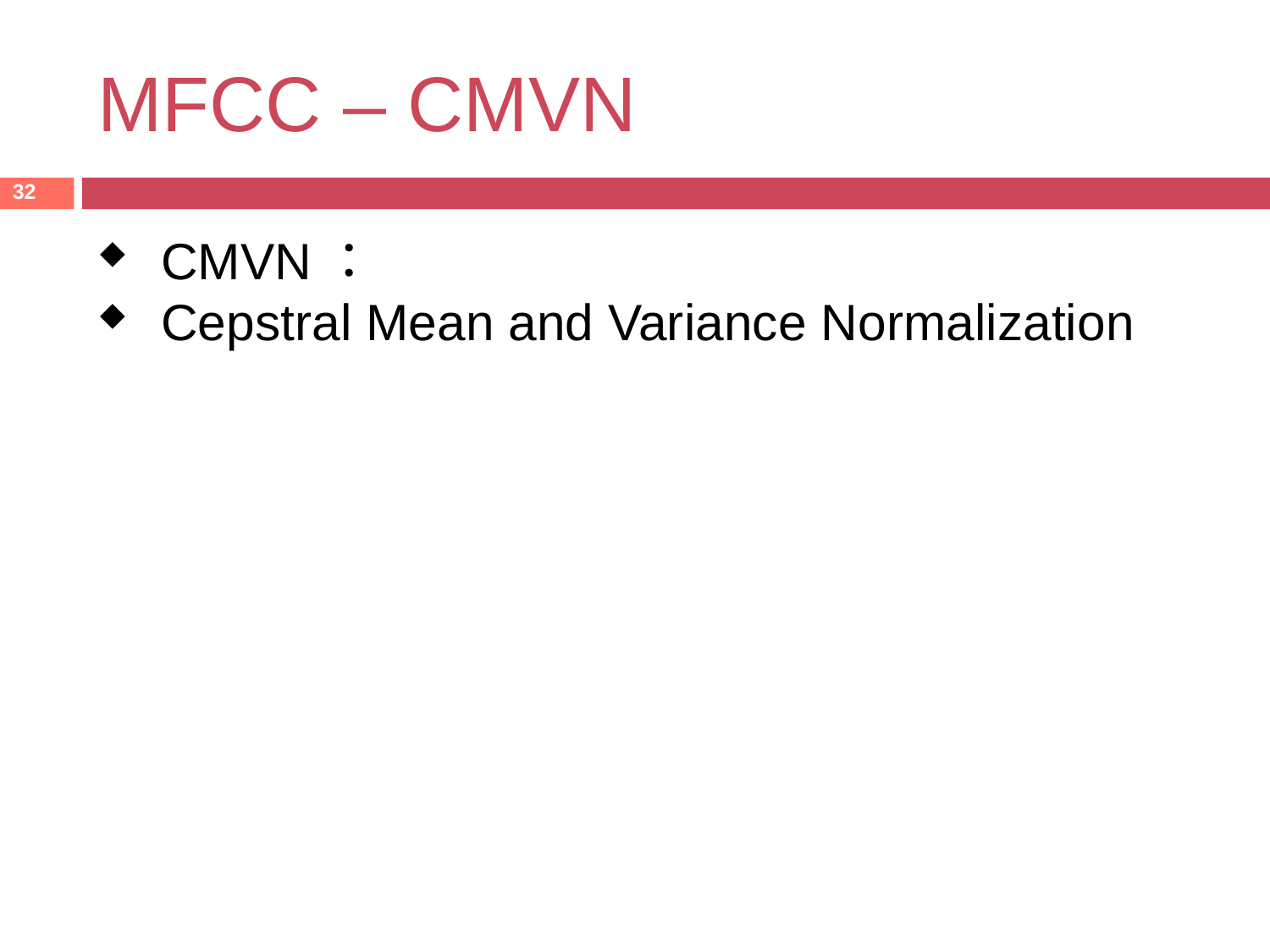

MFCC – CMVN
32
CMVN：
Cepstral Mean and Variance Normalization